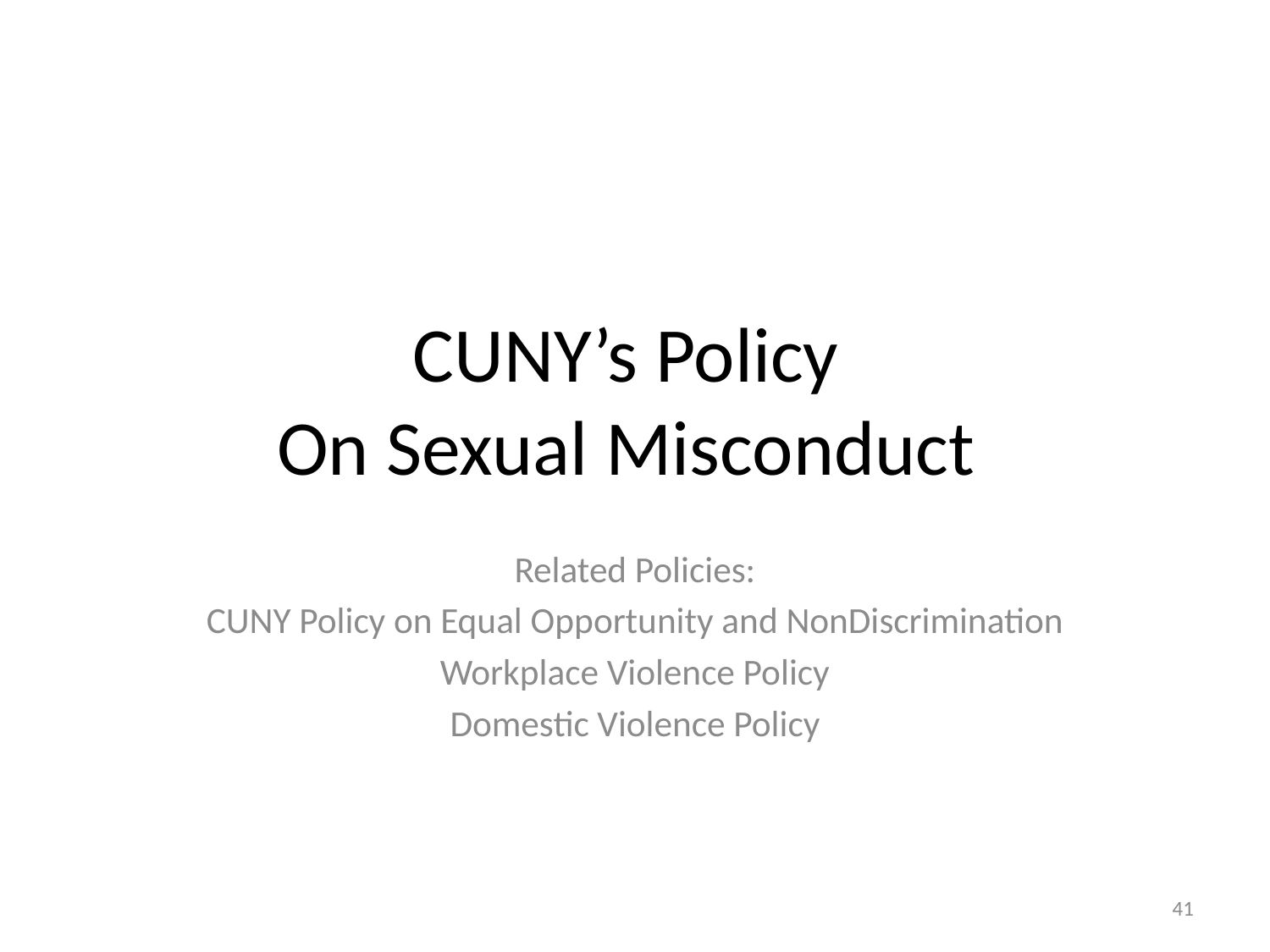

# CUNY’s Policy On Sexual Misconduct
Related Policies:
CUNY Policy on Equal Opportunity and NonDiscrimination
Workplace Violence Policy
Domestic Violence Policy
41